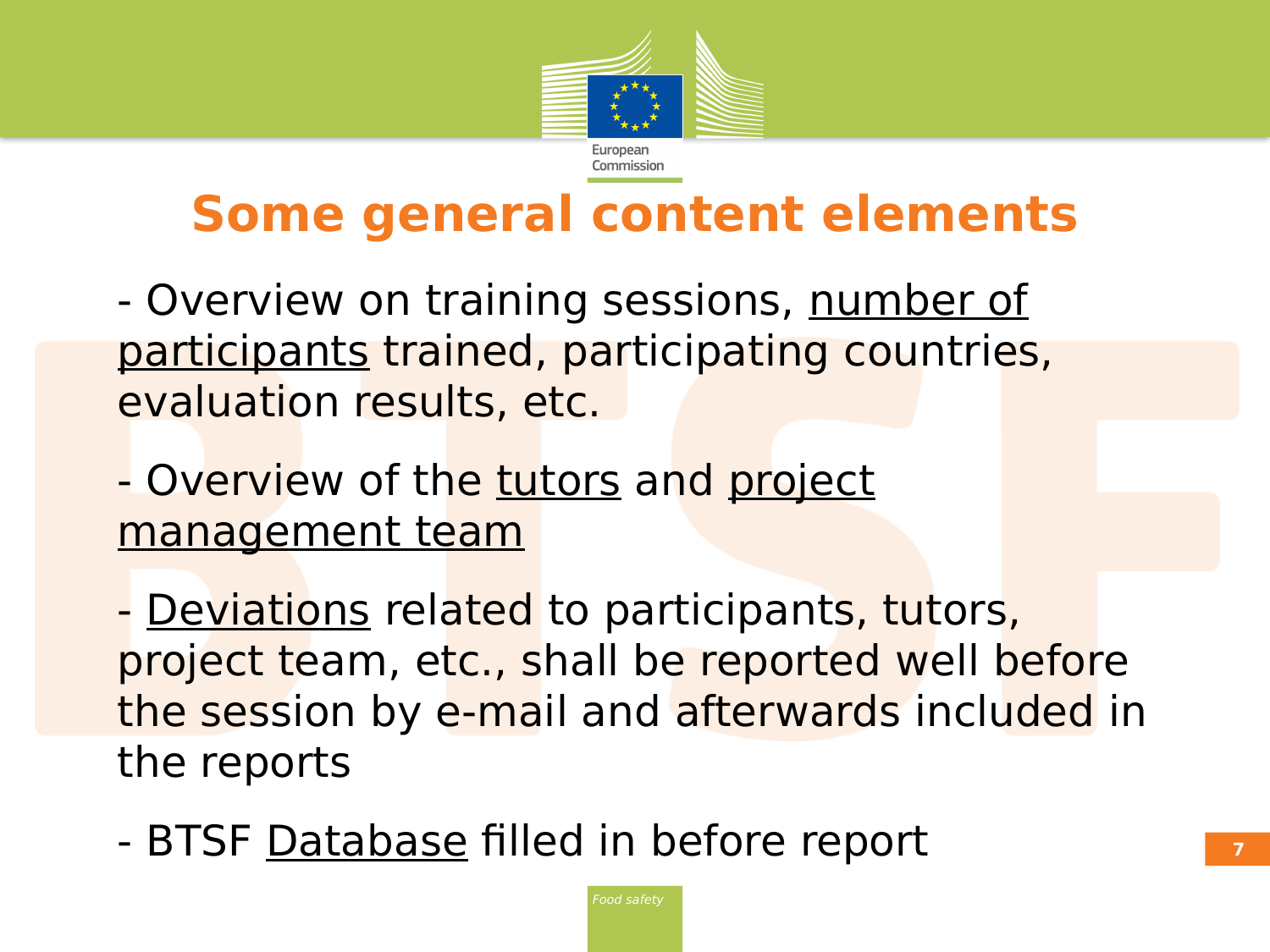

# Some general content elements
- Overview on training sessions, number of participants trained, participating countries, evaluation results, etc.

- Overview of the tutors and project management team

- Deviations related to participants, tutors, project team, etc., shall be reported well before the session by e-mail and afterwards included in the reports

- BTSF Database filled in before report

7